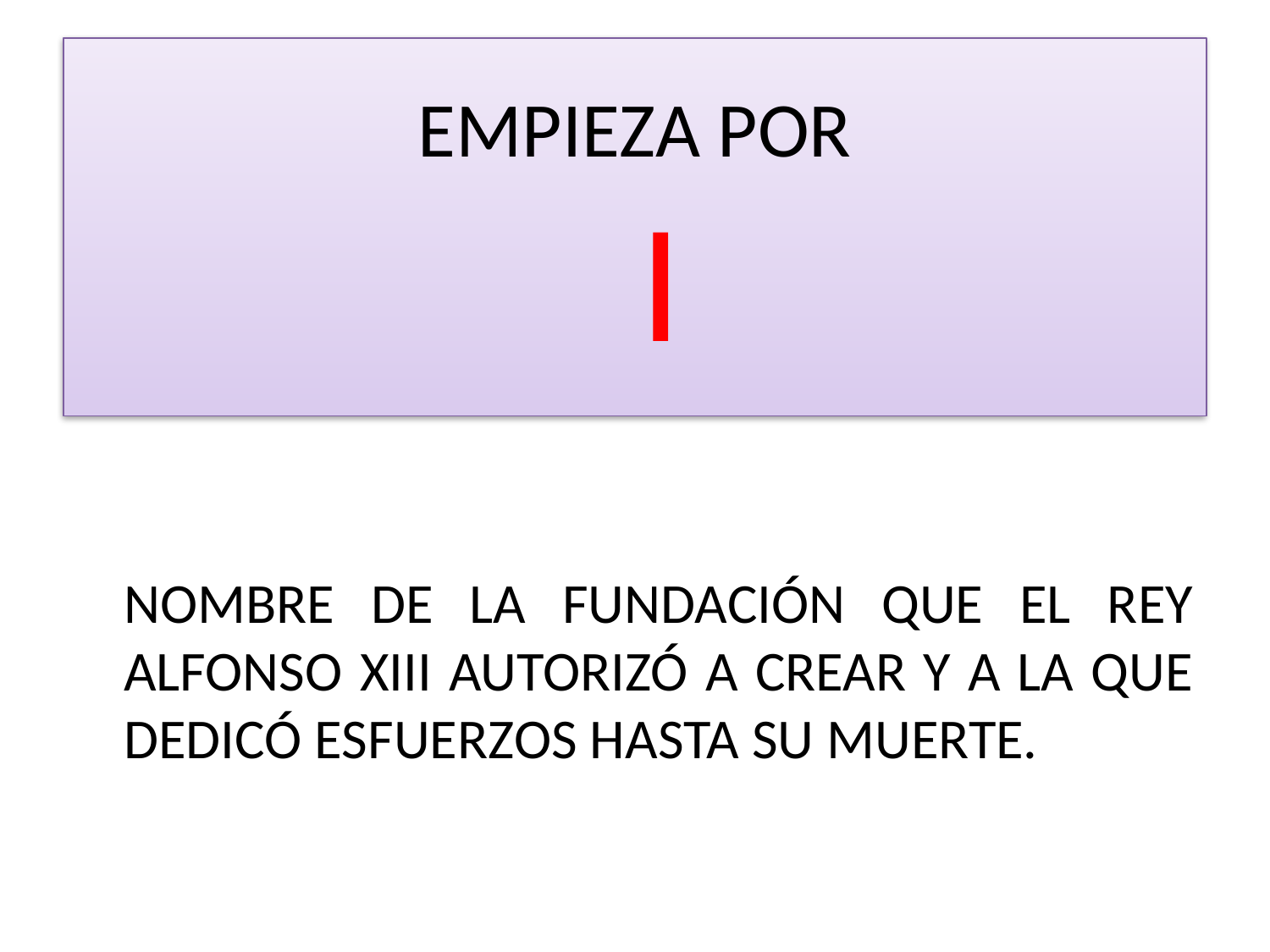

# EMPIEZA POR I
	NOMBRE DE LA FUNDACIÓN QUE EL REY ALFONSO XIII AUTORIZÓ A CREAR Y A LA QUE DEDICÓ ESFUERZOS HASTA SU MUERTE.